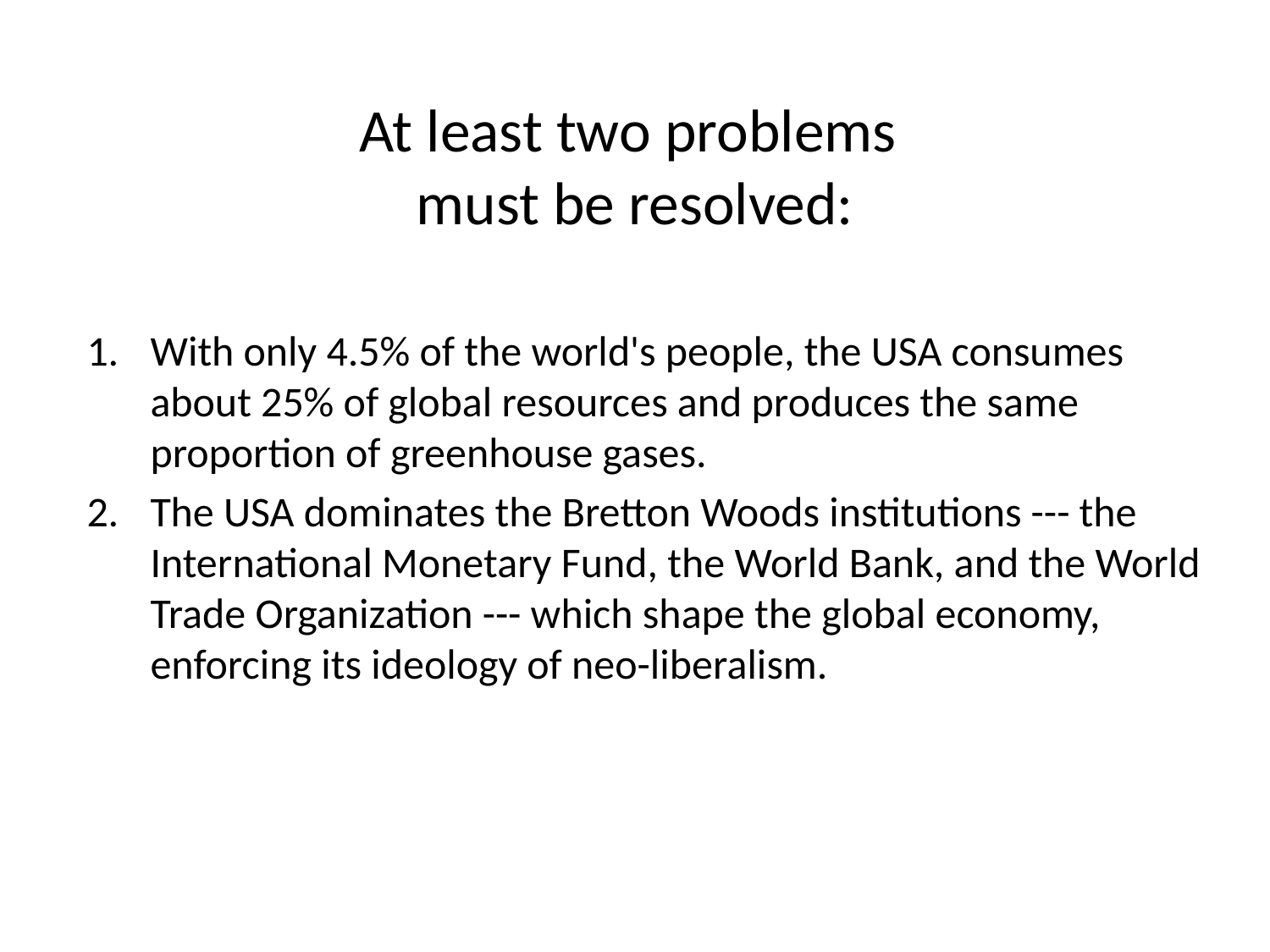

# At least two problems must be resolved:
With only 4.5% of the world's people, the USA consumes about 25% of global resources and produces the same proportion of greenhouse gases.
The USA dominates the Bretton Woods institutions --- the International Monetary Fund, the World Bank, and the World Trade Organization --- which shape the global economy, enforcing its ideology of neo-liberalism.